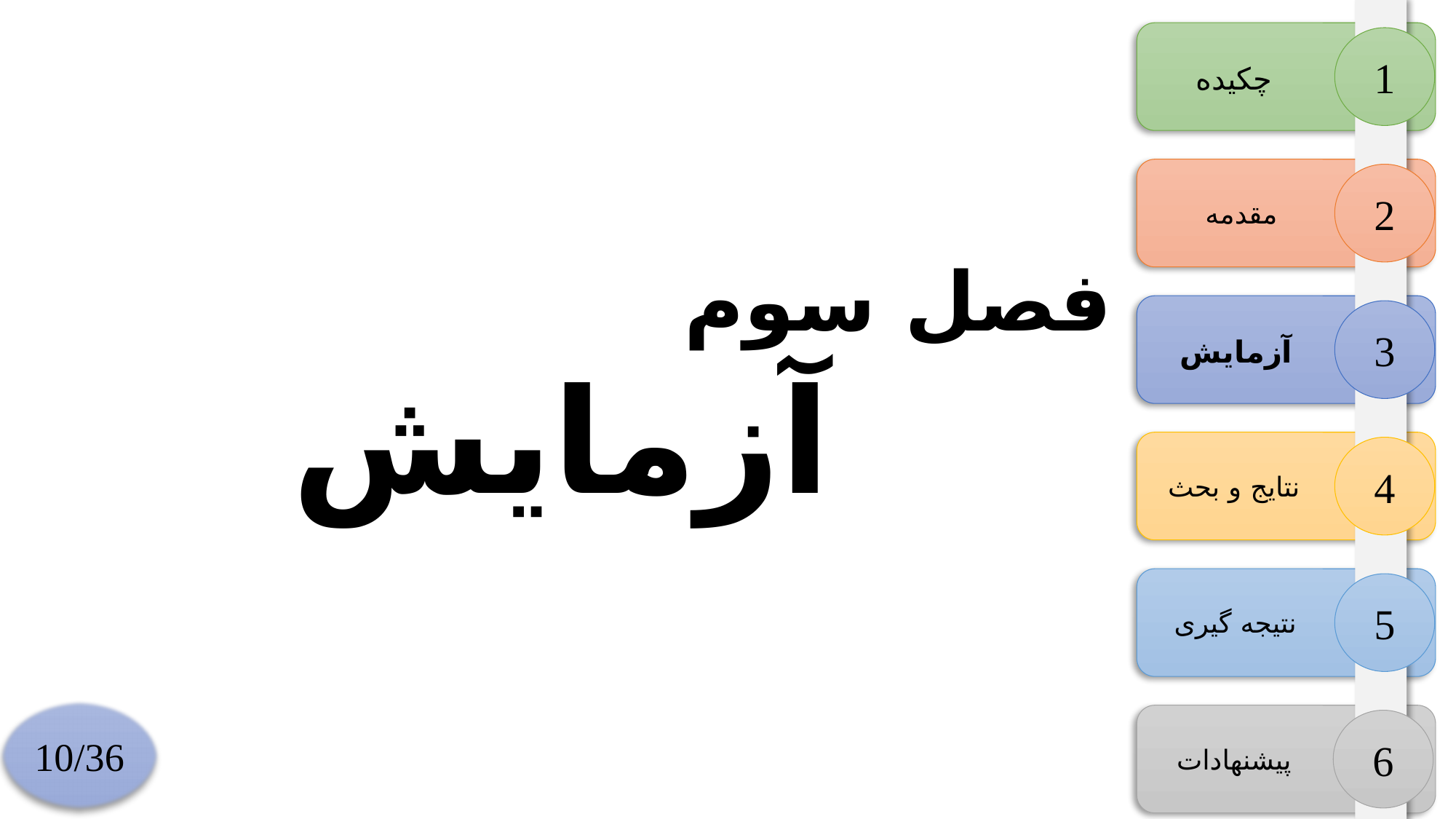

فصل سوم
آزمایش

1
چکیده

2
مقدمه

3
آزمایش

4
نتایج و بحث

5
نتیجه گیری
10/36

6
پیشنهادات